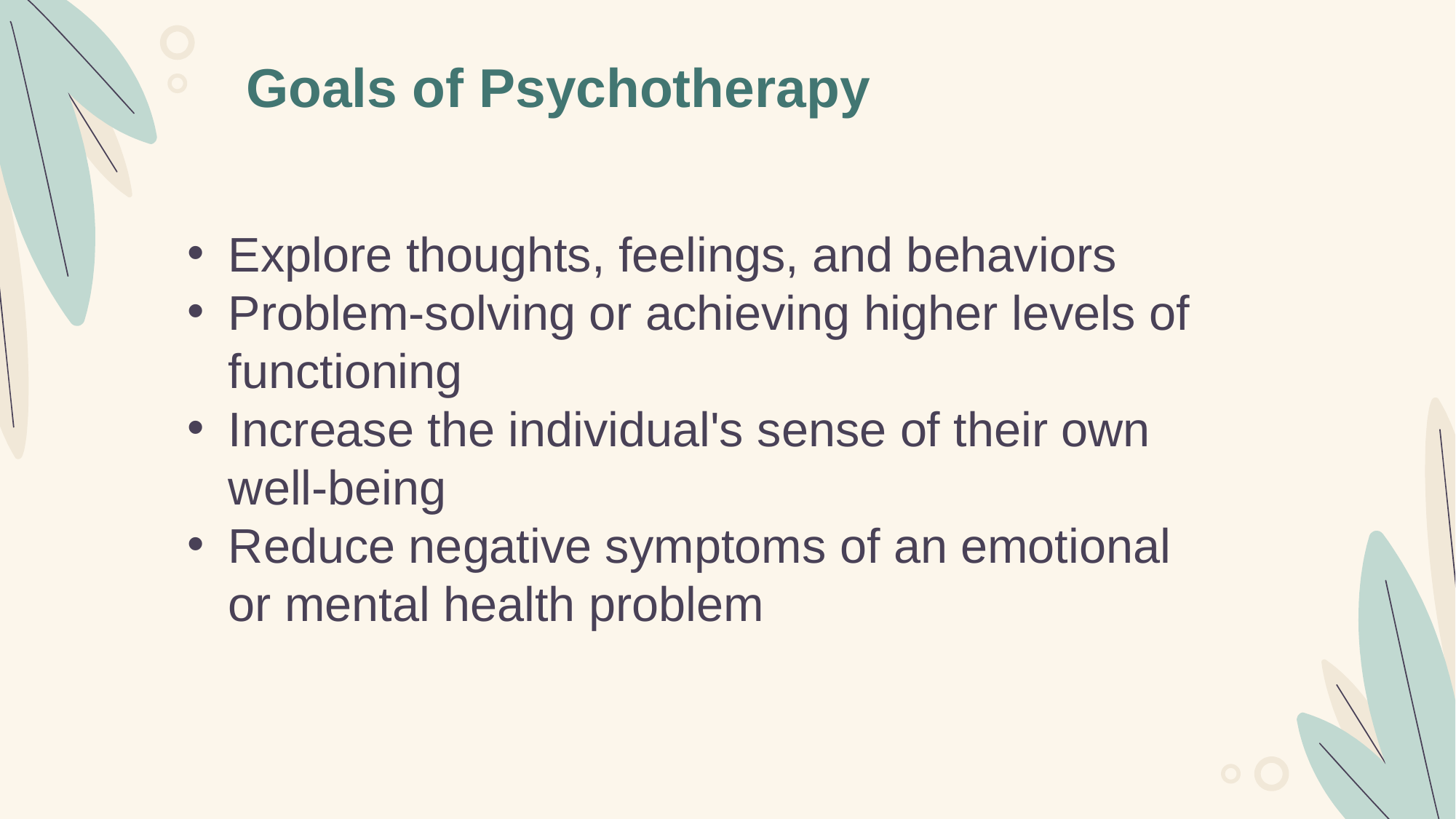

# Goals of Psychotherapy
Explore thoughts, feelings, and behaviors
Problem-solving or achieving higher levels of functioning
Increase the individual's sense of their own well-being
Reduce negative symptoms of an emotional or mental health problem